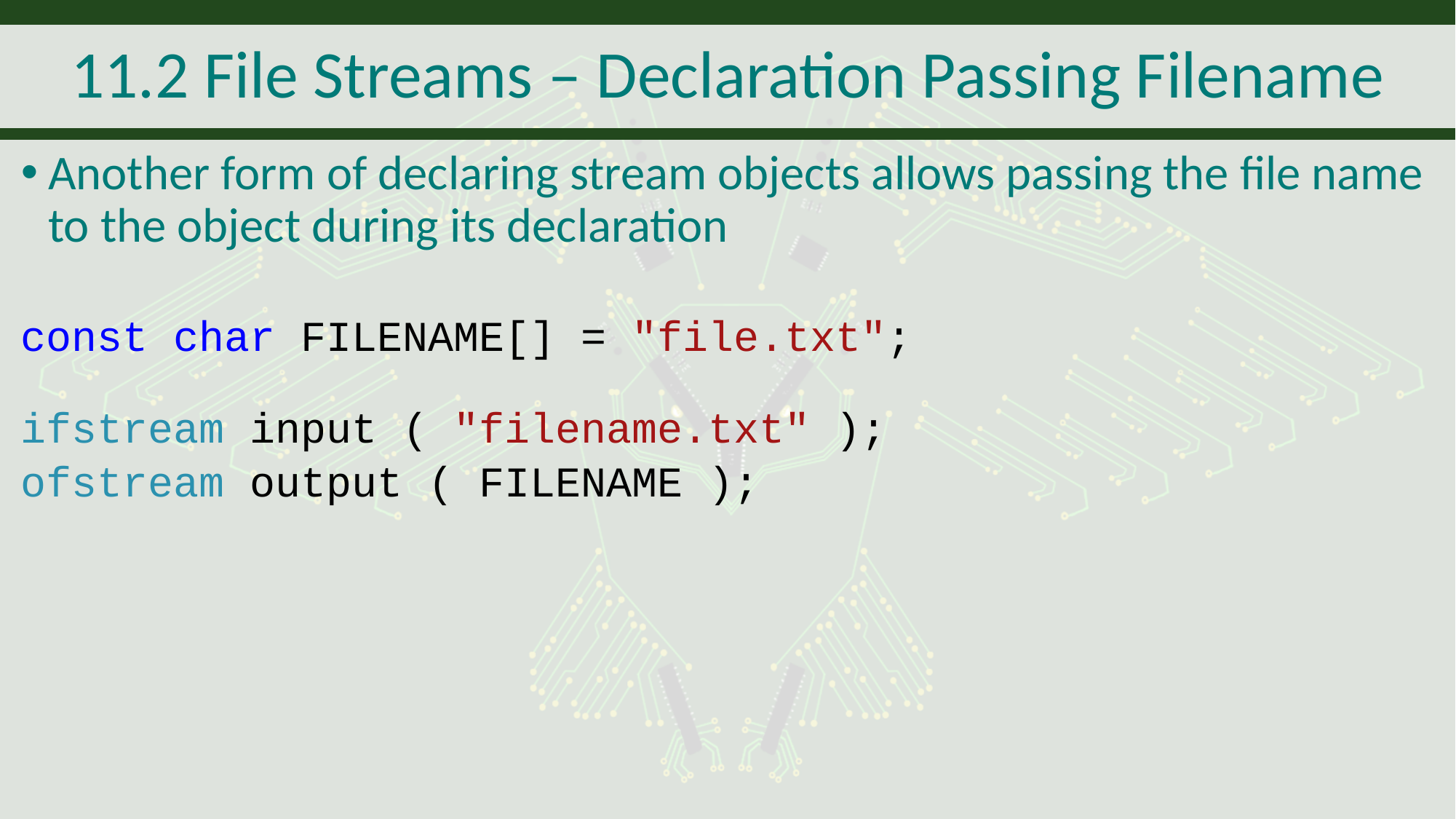

# 11.2 File Streams – Declaration Passing Filename
Another form of declaring stream objects allows passing the file name to the object during its declaration

const char FILENAME[] = "file.txt";

ifstream input ( "filename.txt" );
ofstream output ( FILENAME );